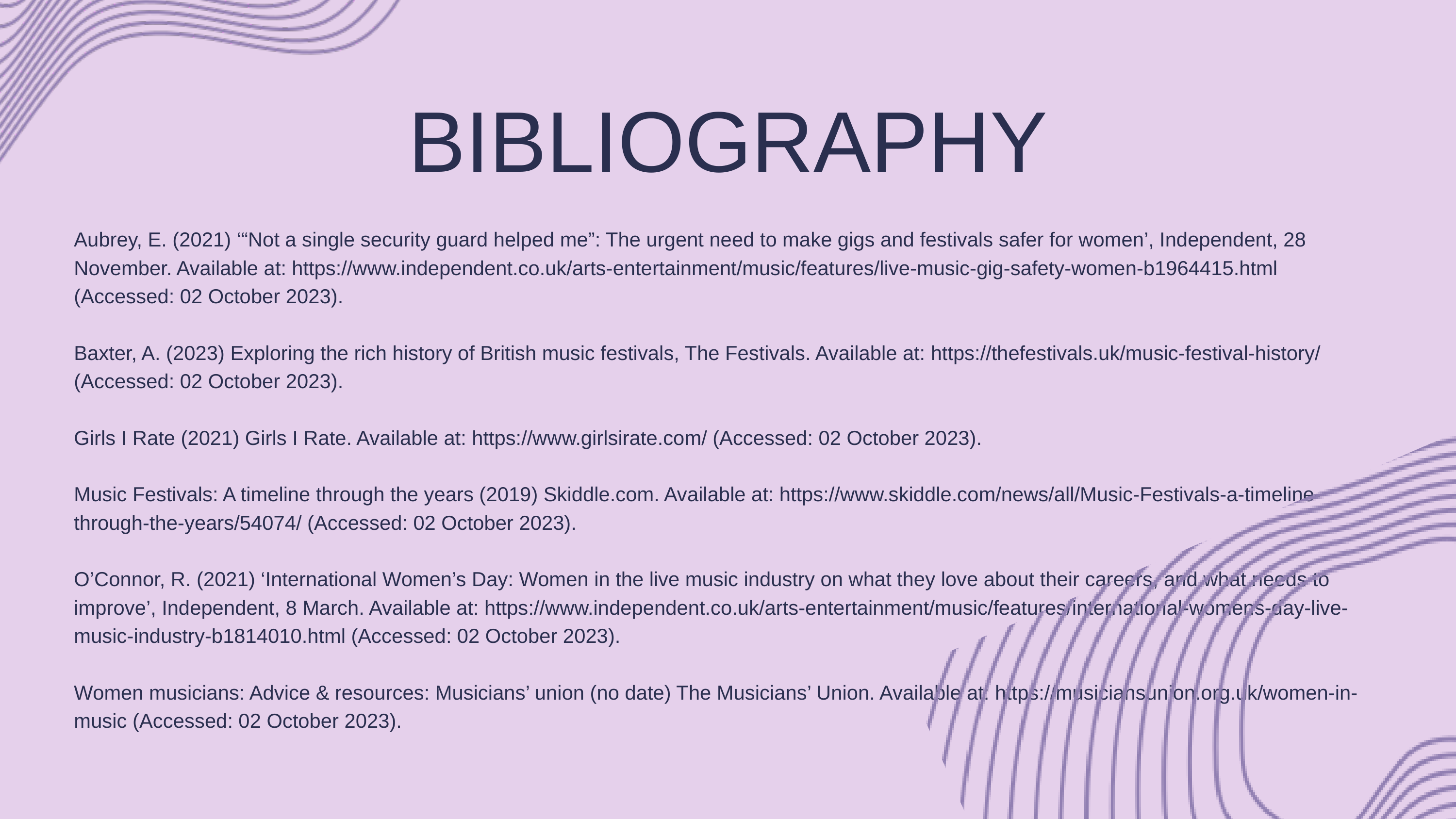

BIBLIOGRAPHY
Aubrey, E. (2021) ‘“Not a single security guard helped me”: The urgent need to make gigs and festivals safer for women’, Independent, 28 November. Available at: https://www.independent.co.uk/arts-entertainment/music/features/live-music-gig-safety-women-b1964415.html (Accessed: 02 October 2023).

Baxter, A. (2023) Exploring the rich history of British music festivals, The Festivals. Available at: https://thefestivals.uk/music-festival-history/ (Accessed: 02 October 2023).

Girls I Rate (2021) Girls I Rate. Available at: https://www.girlsirate.com/ (Accessed: 02 October 2023).

Music Festivals: A timeline through the years (2019) Skiddle.com. Available at: https://www.skiddle.com/news/all/Music-Festivals-a-timeline-through-the-years/54074/ (Accessed: 02 October 2023).

O’Connor, R. (2021) ‘International Women’s Day: Women in the live music industry on what they love about their careers, and what needs to improve’, Independent, 8 March. Available at: https://www.independent.co.uk/arts-entertainment/music/features/international-womens-day-live-music-industry-b1814010.html (Accessed: 02 October 2023).

Women musicians: Advice & resources: Musicians’ union (no date) The Musicians’ Union. Available at: https://musiciansunion.org.uk/women-in-music (Accessed: 02 October 2023).